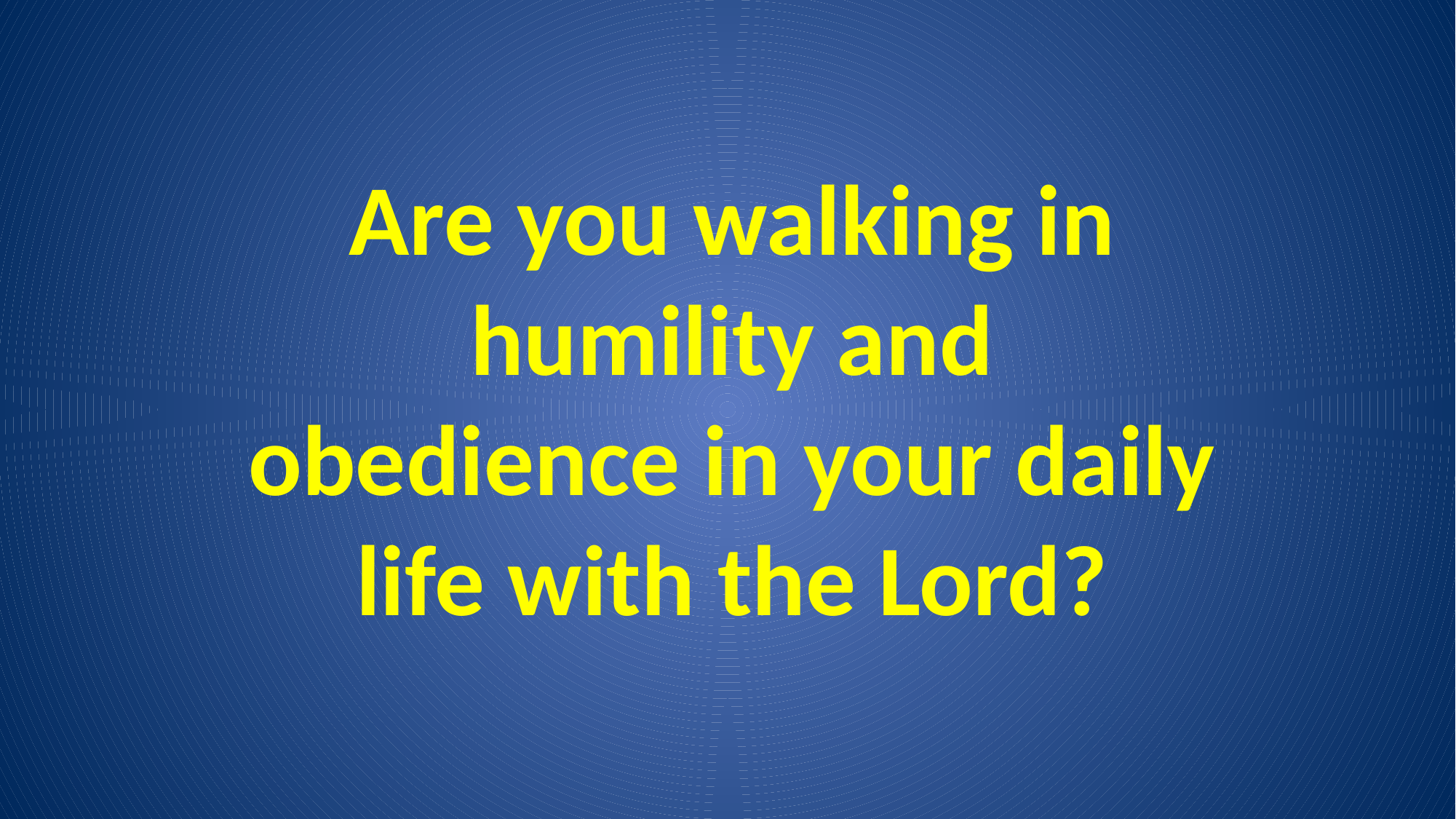

Are you walking in humility and obedience in your daily life with the Lord?